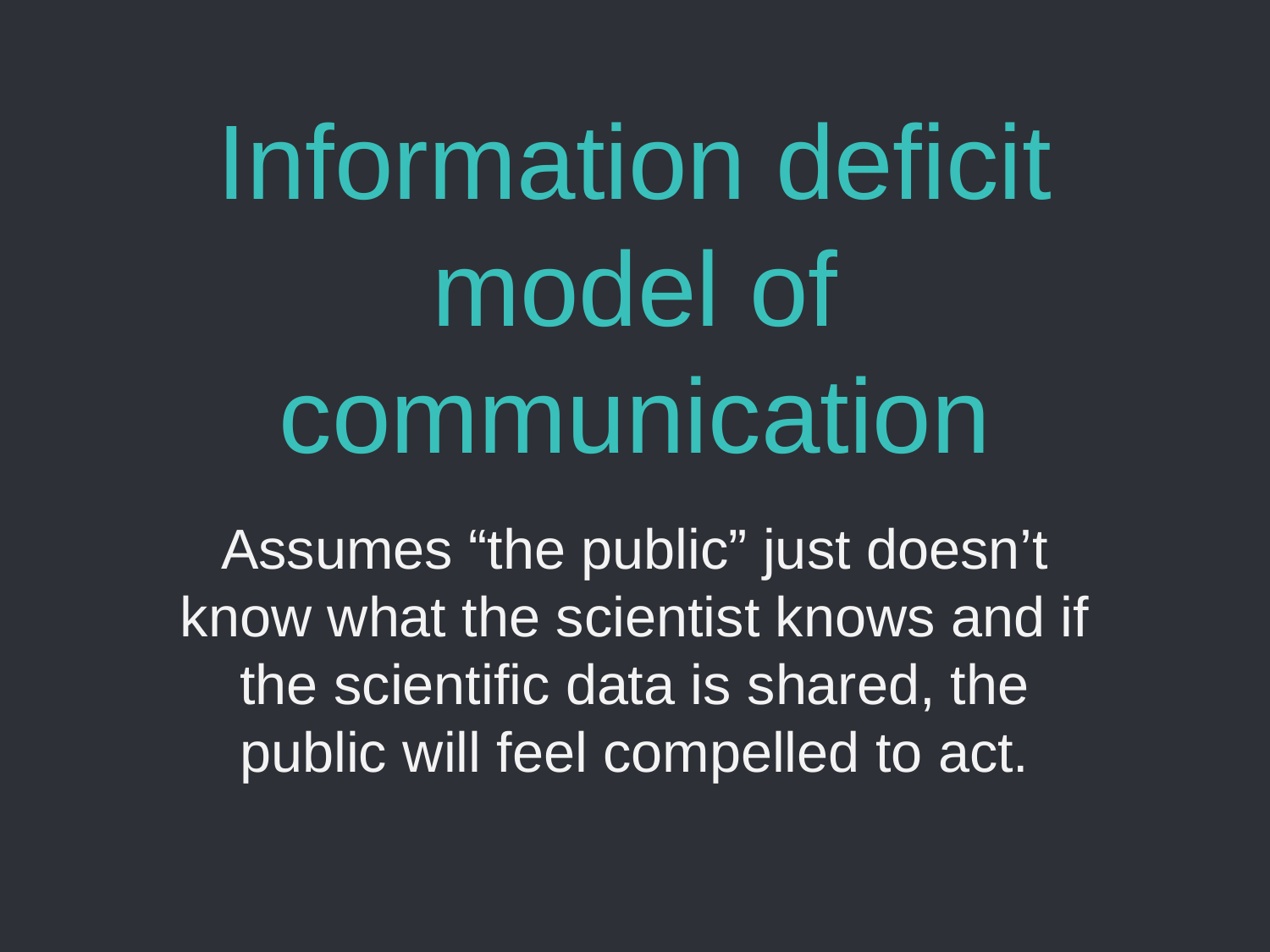

# Information deficit model of communication
Assumes “the public” just doesn’t know what the scientist knows and if the scientific data is shared, the public will feel compelled to act.